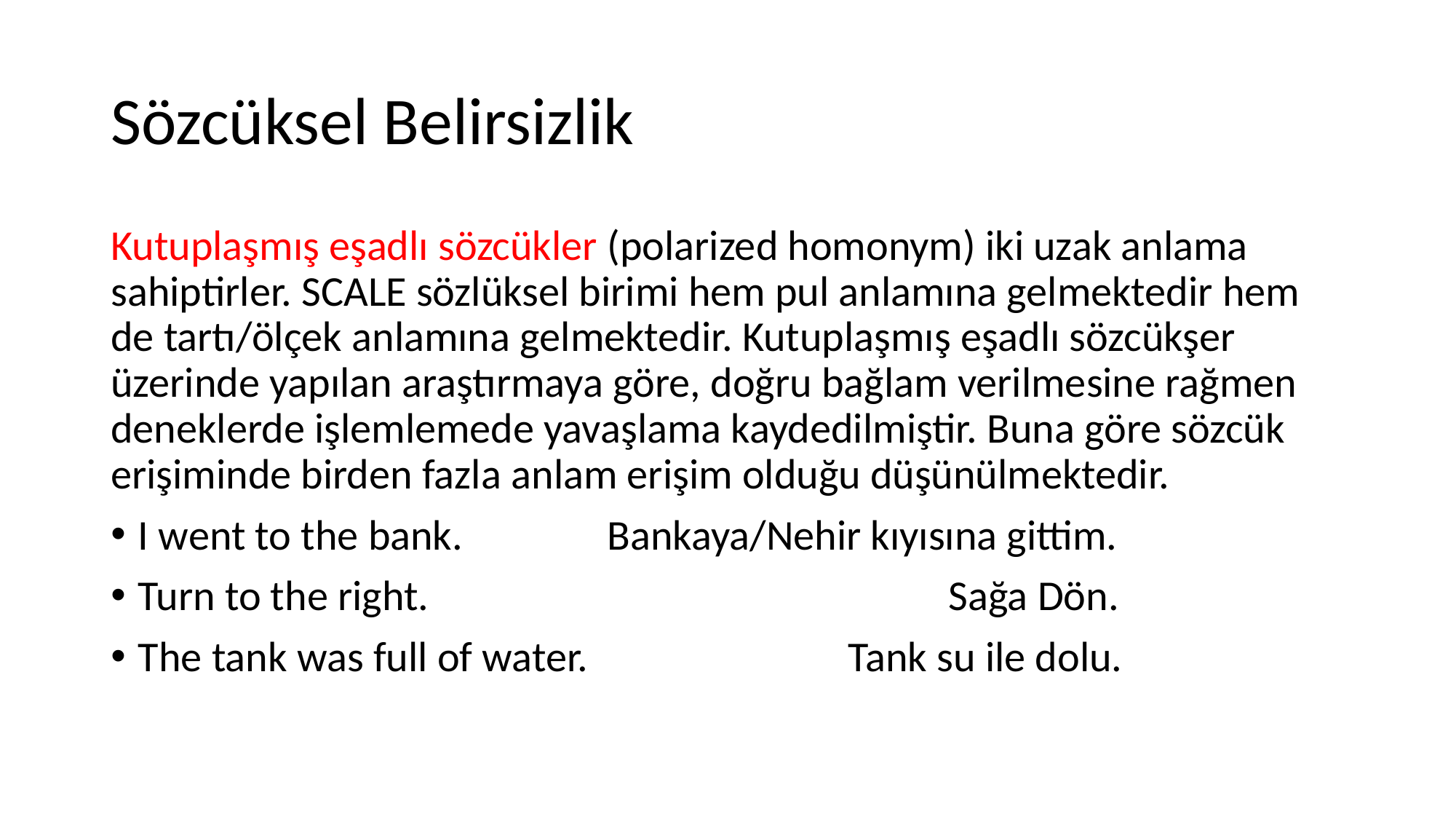

# Sözcüksel Belirsizlik
Kutuplaşmış eşadlı sözcükler (polarized homonym) iki uzak anlama sahiptirler. SCALE sözlüksel birimi hem pul anlamına gelmektedir hem de tartı/ölçek anlamına gelmektedir. Kutuplaşmış eşadlı sözcükşer üzerinde yapılan araştırmaya göre, doğru bağlam verilmesine rağmen deneklerde işlemlemede yavaşlama kaydedilmiştir. Buna göre sözcük erişiminde birden fazla anlam erişim olduğu düşünülmektedir.
I went to the bank.               Bankaya/Nehir kıyısına gittim.
Turn to the right.                                                      Sağa Dön.
The tank was full of water.                           Tank su ile dolu.